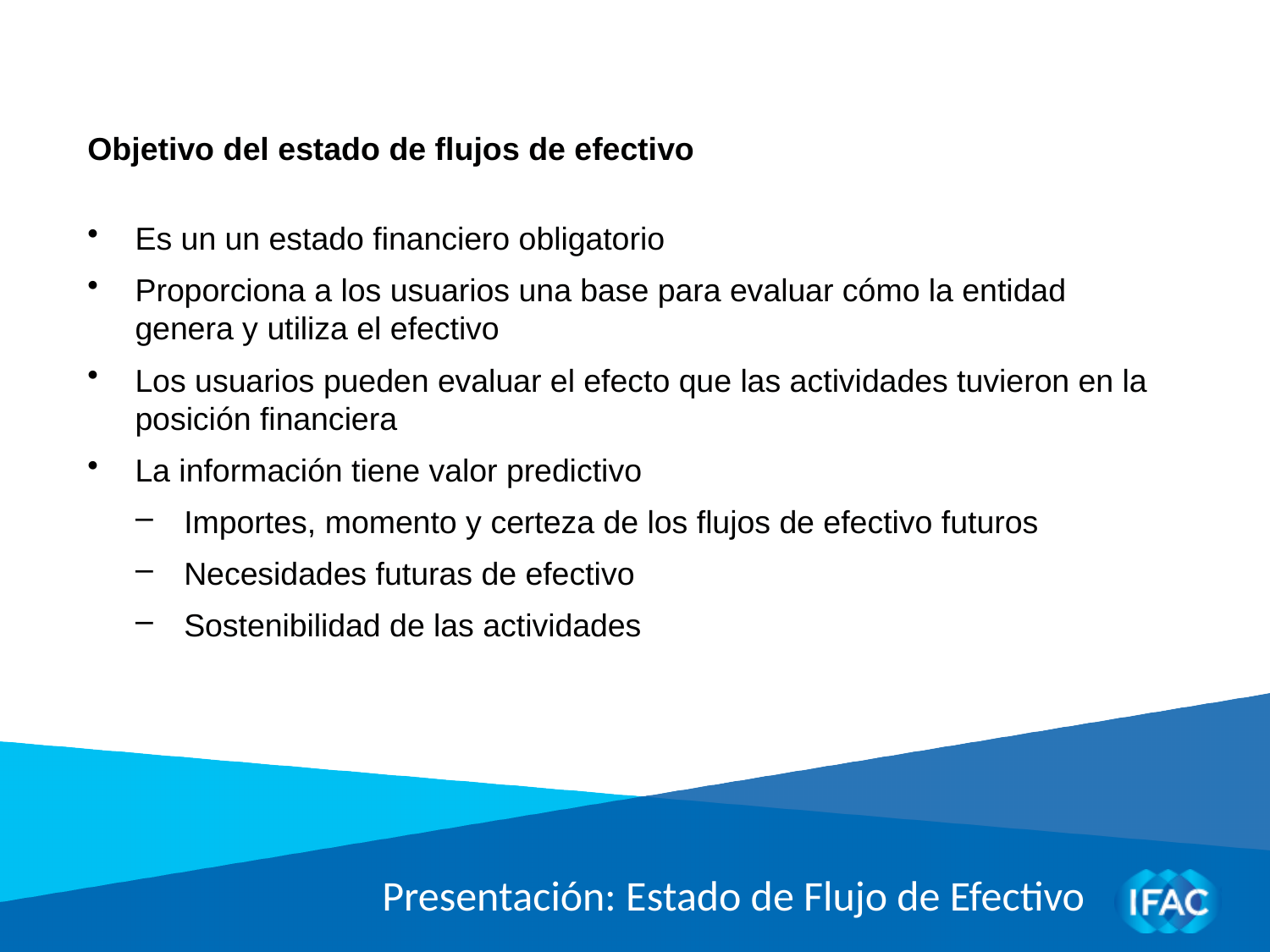

Objetivo del estado de flujos de efectivo

Es un un estado financiero obligatorio
Proporciona a los usuarios una base para evaluar cómo la entidad genera y utiliza el efectivo
Los usuarios pueden evaluar el efecto que las actividades tuvieron en la posición financiera
La información tiene valor predictivo
Importes, momento y certeza de los flujos de efectivo futuros
Necesidades futuras de efectivo
Sostenibilidad de las actividades

Presentación: Estado de Flujo de Efectivo